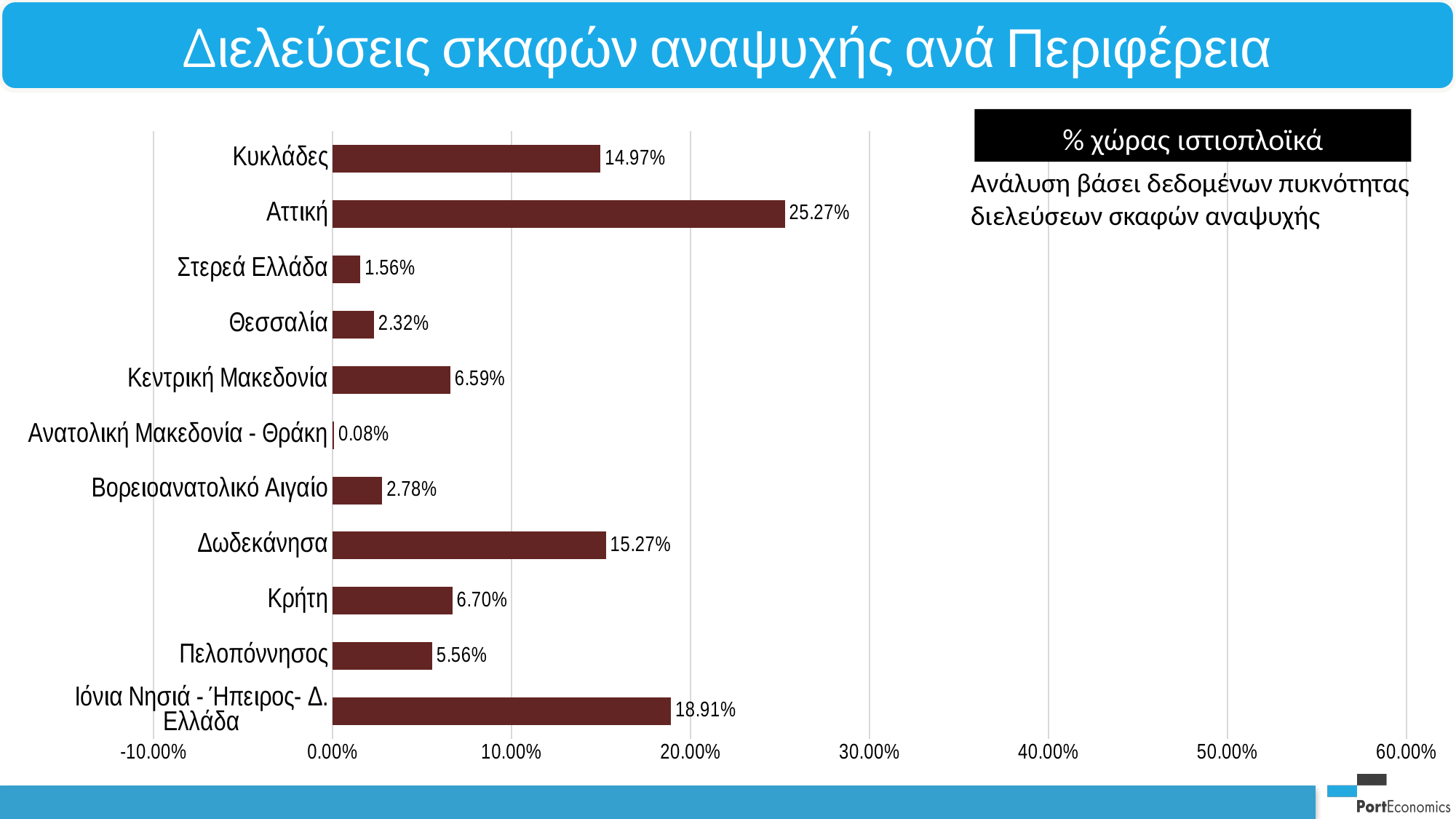

Διελεύσεις σκαφών αναψυχής ανά Περιφέρεια

### Chart

| Category | Services |
|---|---|
| Ιόνια Νησιά - Ήπειρος- Δ. Ελλάδα | 0.1891 |
| Πελοπόννησος | 0.0556 |
| Κρήτη | 0.067 |
| Δωδεκάνησα | 0.1527 |
| Βορειοανατολικό Αιγαίο | 0.0278 |
| Ανατολική Μακεδονία - Θράκη | 0.0008 |
| Κεντρική Μακεδονία | 0.0659 |
| Θεσσαλία | 0.0232 |
| Στερεά Ελλάδα | 0.0156 |
| Αττική | 0.2527 |
| Κυκλάδες | 0.1497 |
% χώρας ιστιοπλοϊκά
Ανάλυση βάσει δεδομένων πυκνότητας διελεύσεων σκαφών αναψυχής